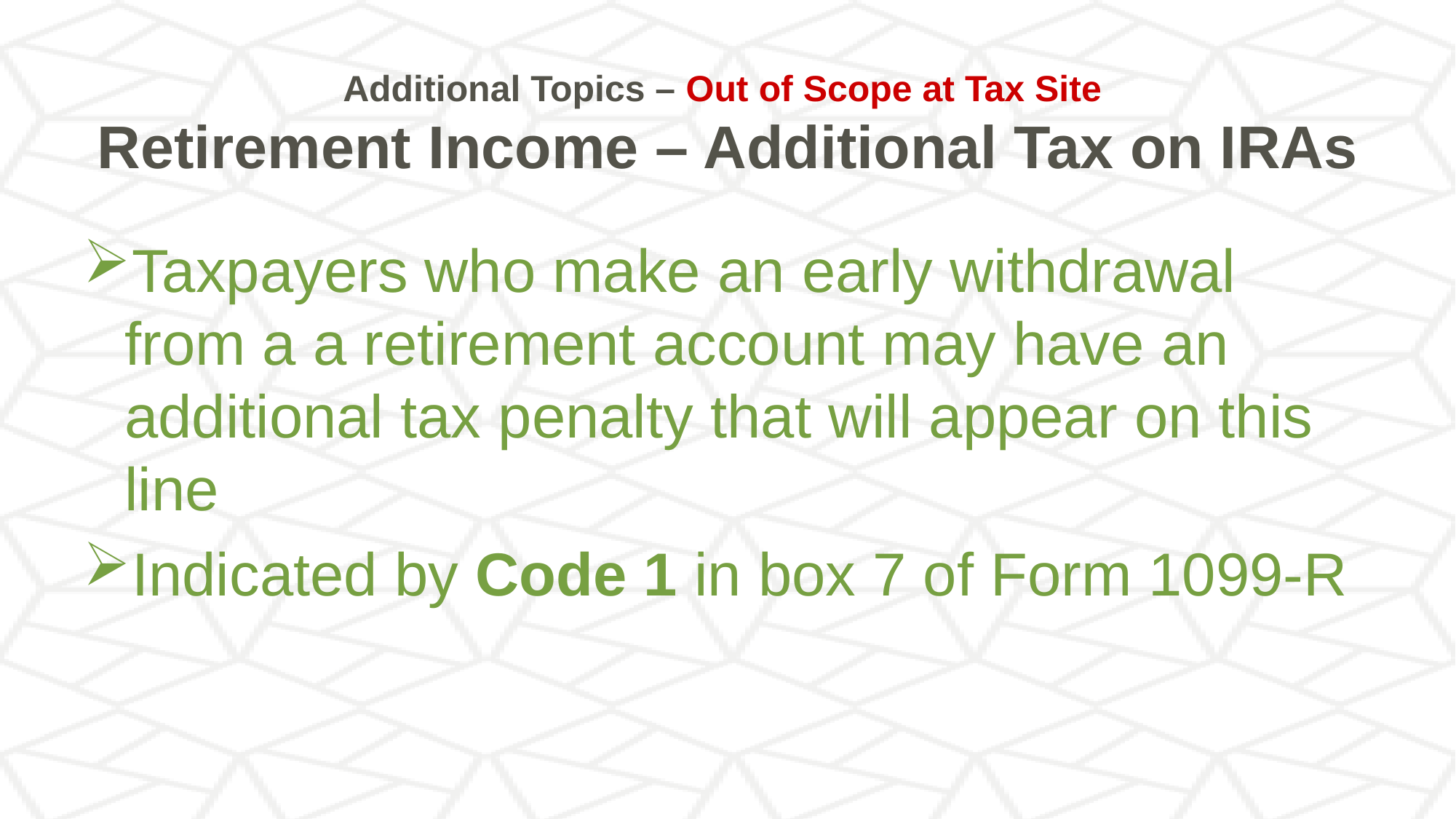

# Additional Topics – Out of Scope at Tax Site Retirement Income – Additional Tax on IRAs
Taxpayers who make an early withdrawal from a a retirement account may have an additional tax penalty that will appear on this line
Indicated by Code 1 in box 7 of Form 1099-R